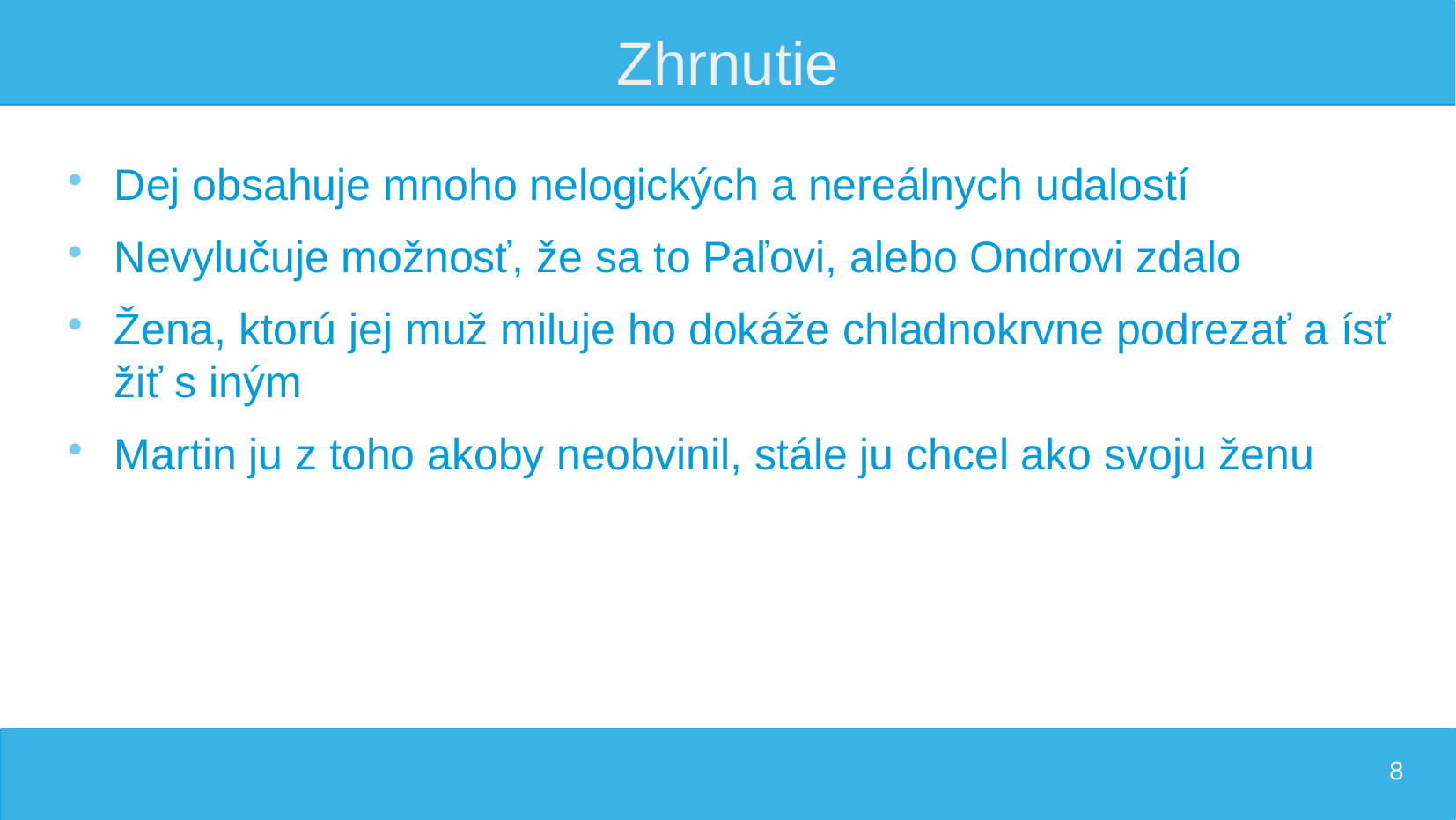

# Zhrnutie
Dej obsahuje mnoho nelogických a nereálnych udalostí
Nevylučuje možnosť, že sa to Paľovi, alebo Ondrovi zdalo
Žena, ktorú jej muž miluje ho dokáže chladnokrvne podrezať a ísť žiť s iným
Martin ju z toho akoby neobvinil, stále ju chcel ako svoju ženu
8